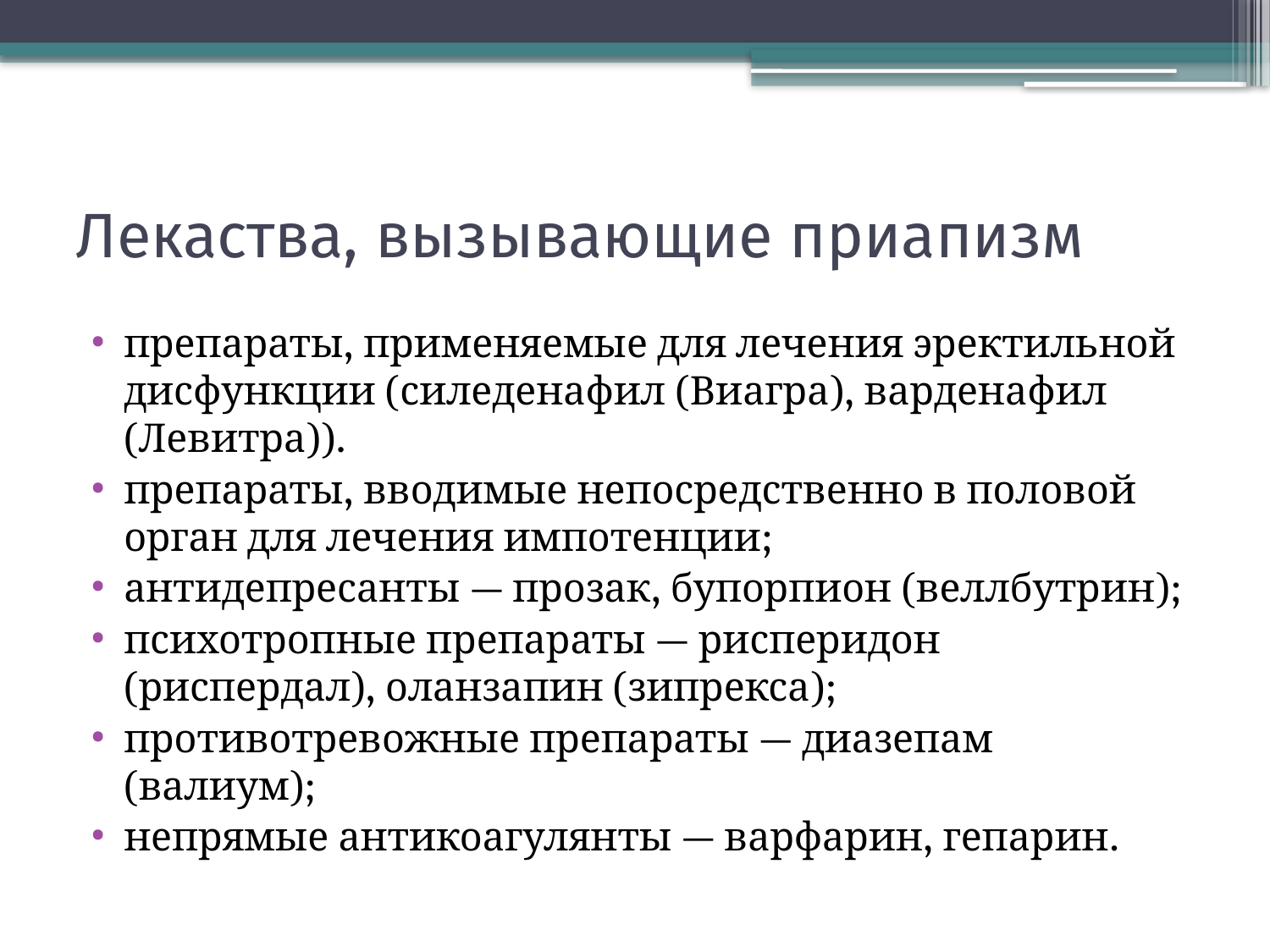

# Лекаства, вызывающие приапизм
препараты, применяемые для лечения эректильной дисфункции (силеденафил (Виагра), варденафил (Левитра)).
препараты, вводимые непосредственно в половой орган для лечения импотенции;
антидепресанты — прозак, бупорпион (веллбутрин);
психотропные препараты — рисперидон (риспердал), оланзапин (зипрекса);
противотревожные препараты — диазепам (валиум);
непрямые антикоагулянты — варфарин, гепарин.